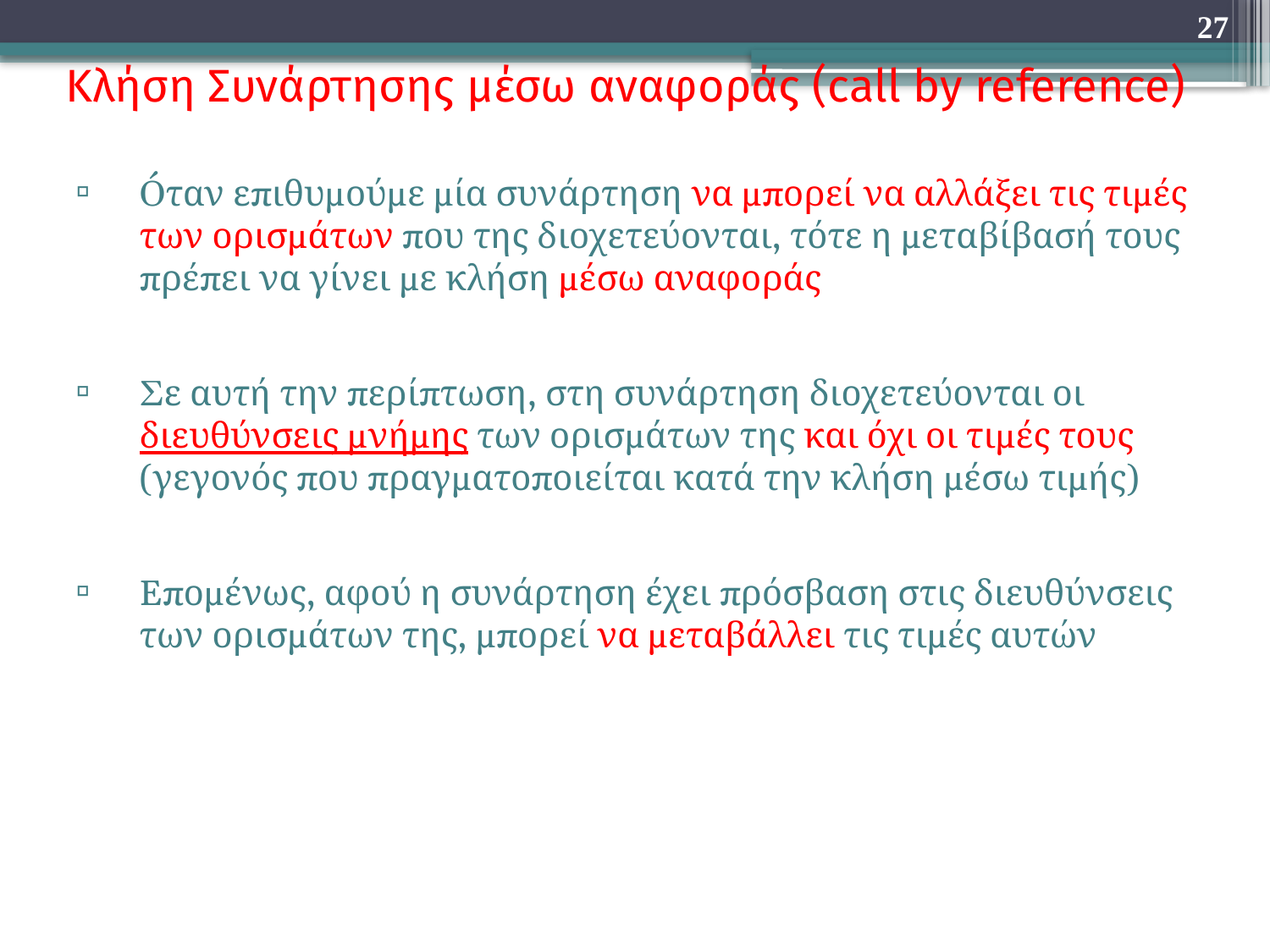

27
# Κλήση Συνάρτησης μέσω αναφοράς (call by reference)
Όταν επιθυμούμε μία συνάρτηση να μπορεί να αλλάξει τις τιμές των ορισμάτων που της διοχετεύονται, τότε η μεταβίβασή τους πρέπει να γίνει με κλήση μέσω αναφοράς

Σε αυτή την περίπτωση, στη συνάρτηση διοχετεύονται οι διευθύνσεις μνήμης των ορισμάτων της και όχι οι τιμές τους (γεγονός που πραγματοποιείται κατά την κλήση μέσω τιμής)

Επομένως, αφού η συνάρτηση έχει πρόσβαση στις διευθύνσεις των ορισμάτων της, μπορεί να μεταβάλλει τις τιμές αυτών